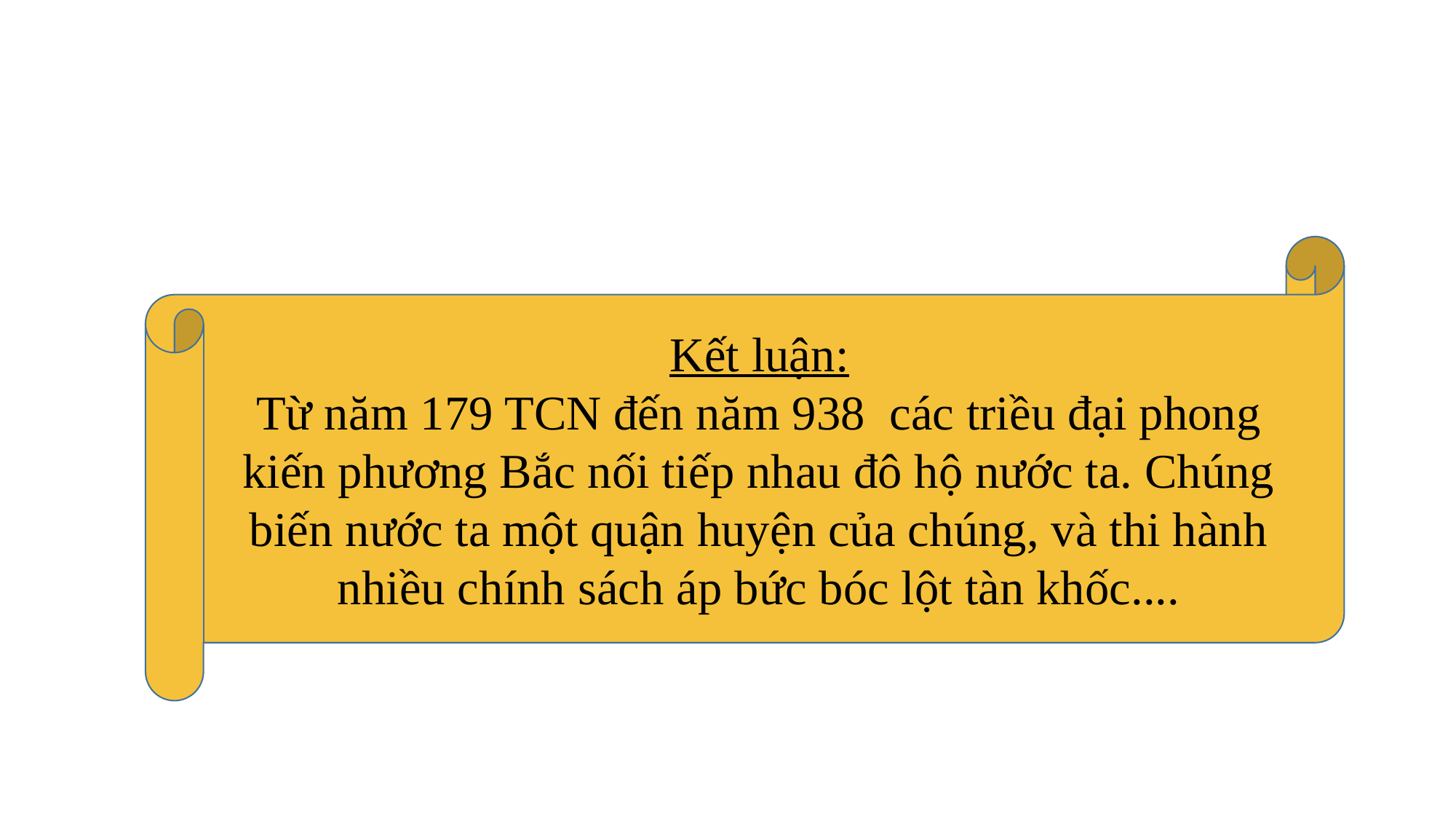

Kết luận:
Từ năm 179 TCN đến năm 938  các triều đại phong kiến phương Bắc nối tiếp nhau đô hộ nước ta. Chúng biến nước ta một quận huyện của chúng, và thi hành nhiều chính sách áp bức bóc lột tàn khốc....